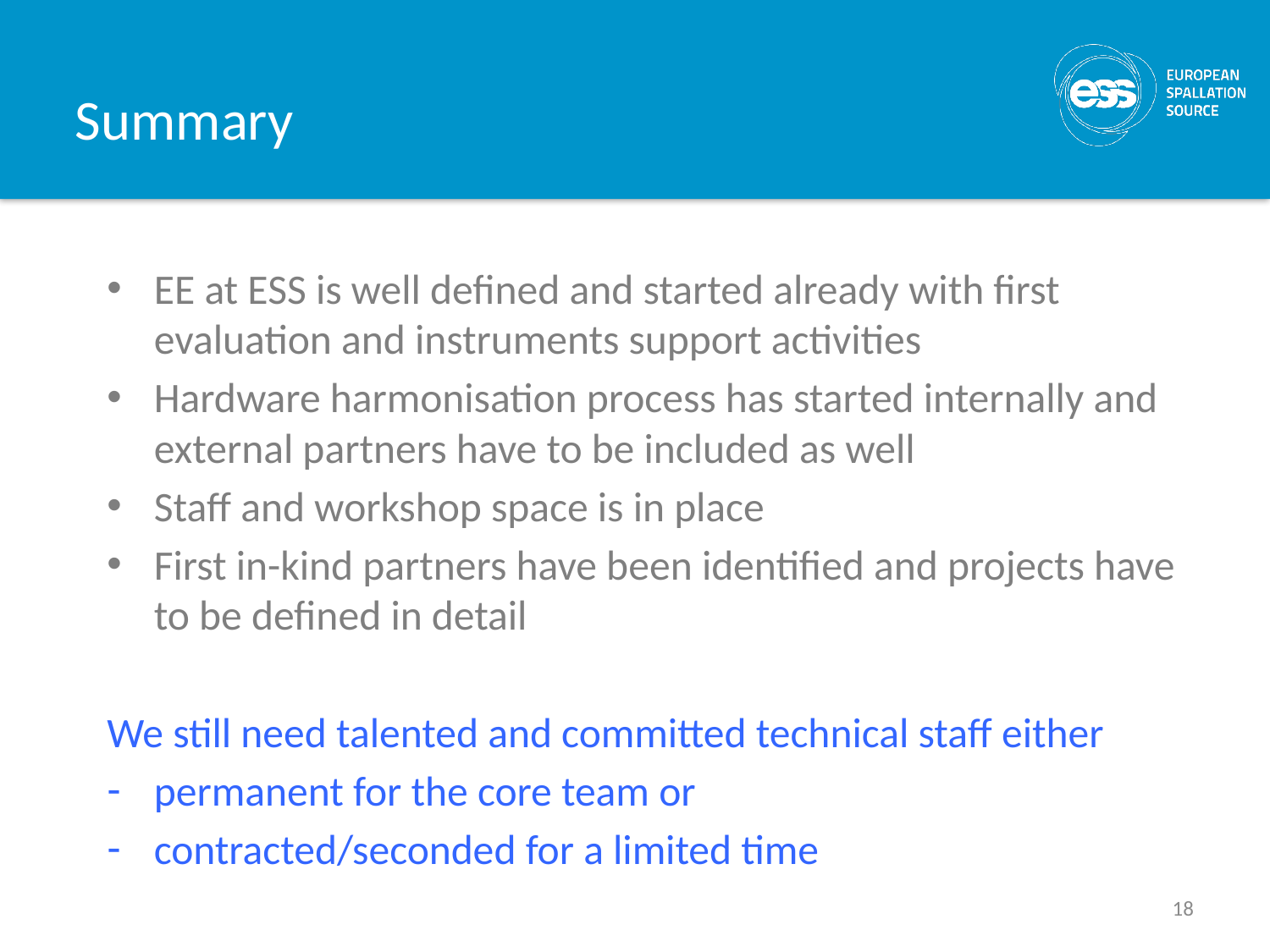

# Summary
EE at ESS is well defined and started already with first evaluation and instruments support activities
Hardware harmonisation process has started internally and external partners have to be included as well
Staff and workshop space is in place
First in-kind partners have been identified and projects have to be defined in detail

We still need talented and committed technical staff either
permanent for the core team or
contracted/seconded for a limited time
18